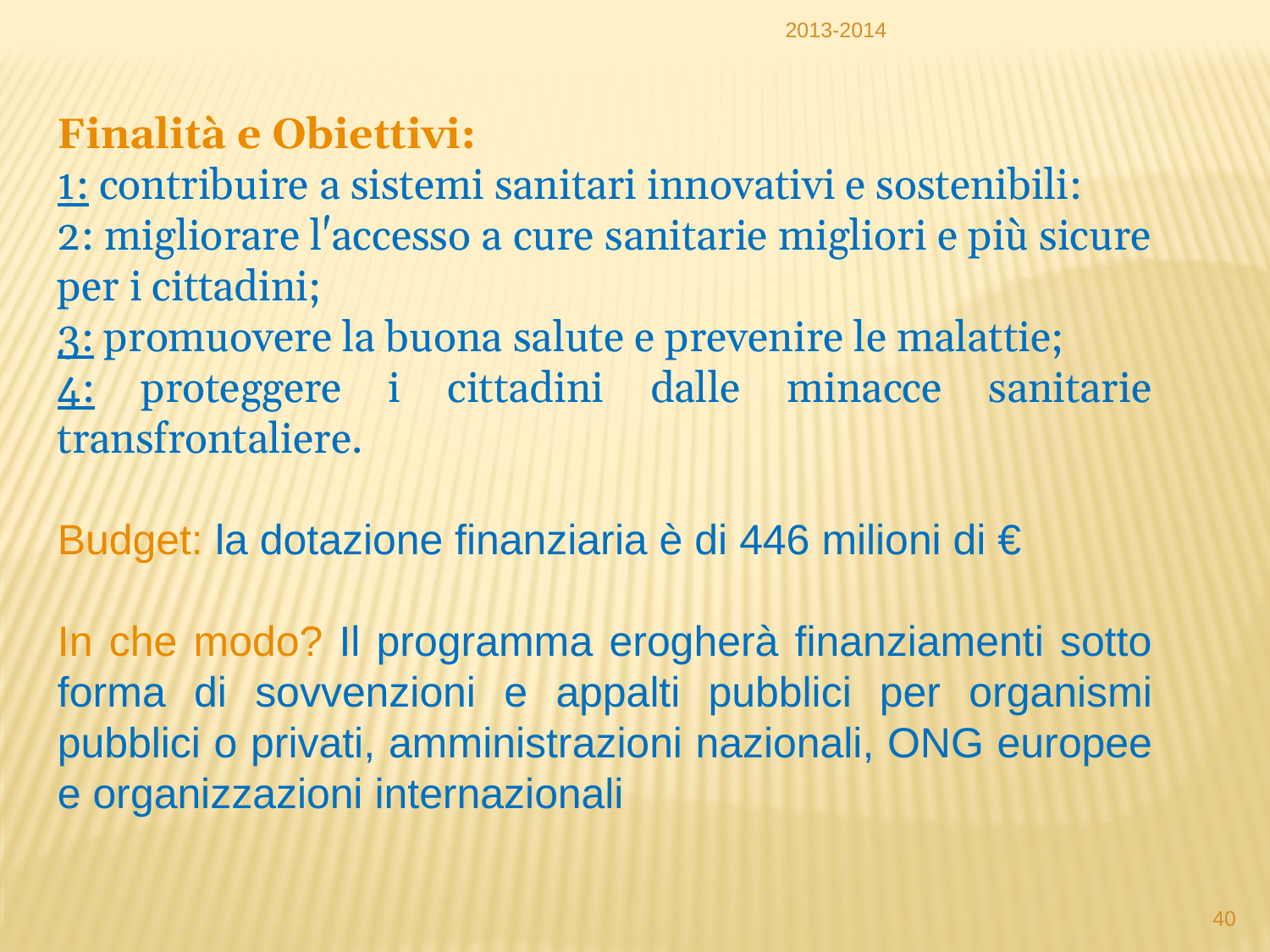

2013-2014
Finalità e Obiettivi:
1: contribuire a sistemi sanitari innovativi e sostenibili:
2: migliorare l'accesso a cure sanitarie migliori e più sicure per i cittadini;
3: promuovere la buona salute e prevenire le malattie;
4: proteggere i cittadini dalle minacce sanitarie transfrontaliere.

Budget: la dotazione finanziaria è di 446 milioni di €

In che modo? Il programma erogherà finanziamenti sotto forma di sovvenzioni e appalti pubblici per organismi pubblici o privati, amministrazioni nazionali, ONG europee e organizzazioni internazionali
40